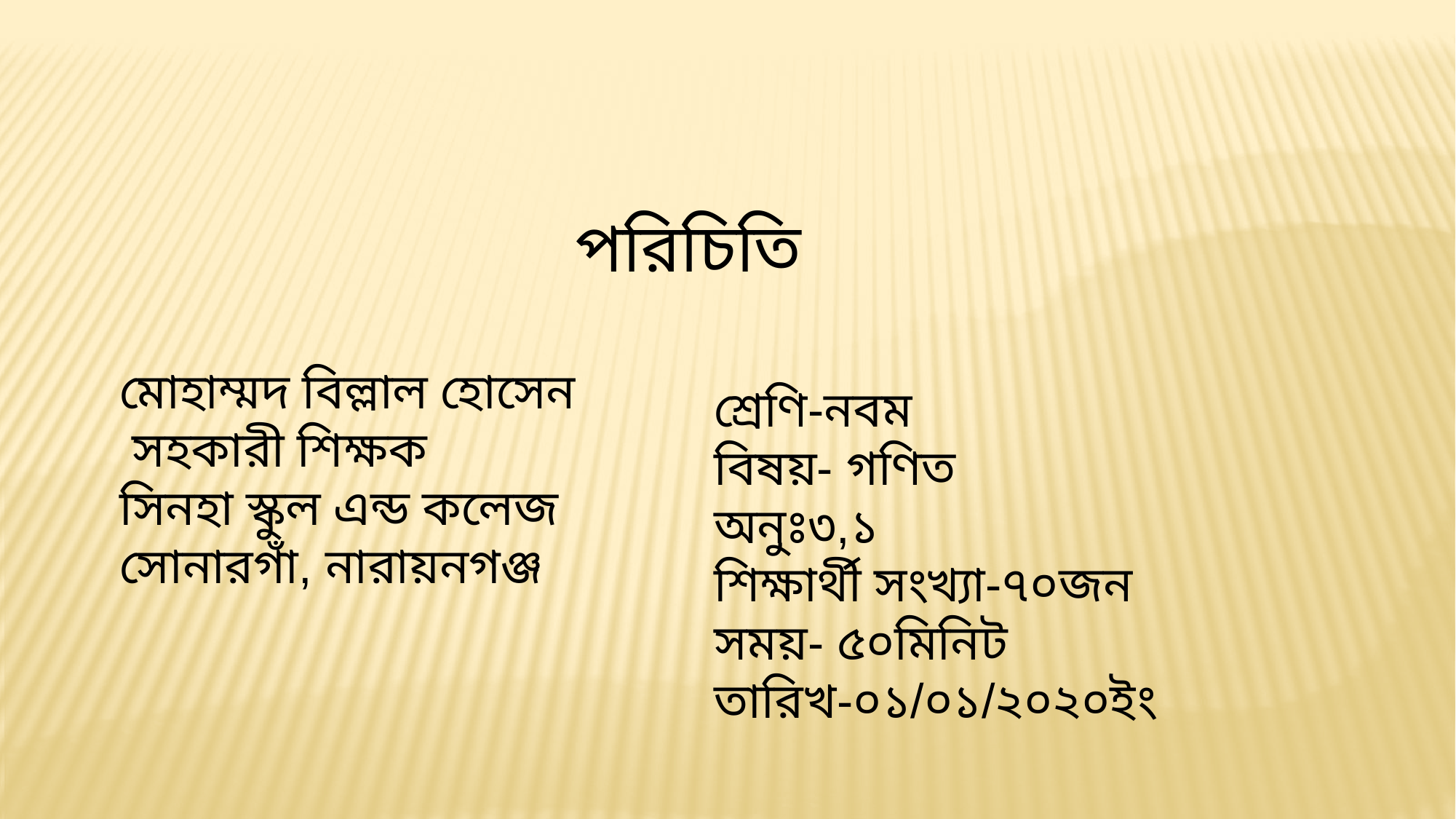

পরিচিতি
মোহাম্মদ বিল্লাল হোসেন
 সহকারী শিক্ষক
সিনহা স্কুল এন্ড কলেজ
সোনারগাঁ, নারায়নগঞ্জ
শ্রেণি-নবম
বিষয়- গণিত
অনুঃ৩,১
শিক্ষার্থী সংখ্যা-৭০জন
সময়- ৫০মিনিট
তারিখ-০১/০১/২০২০ইং